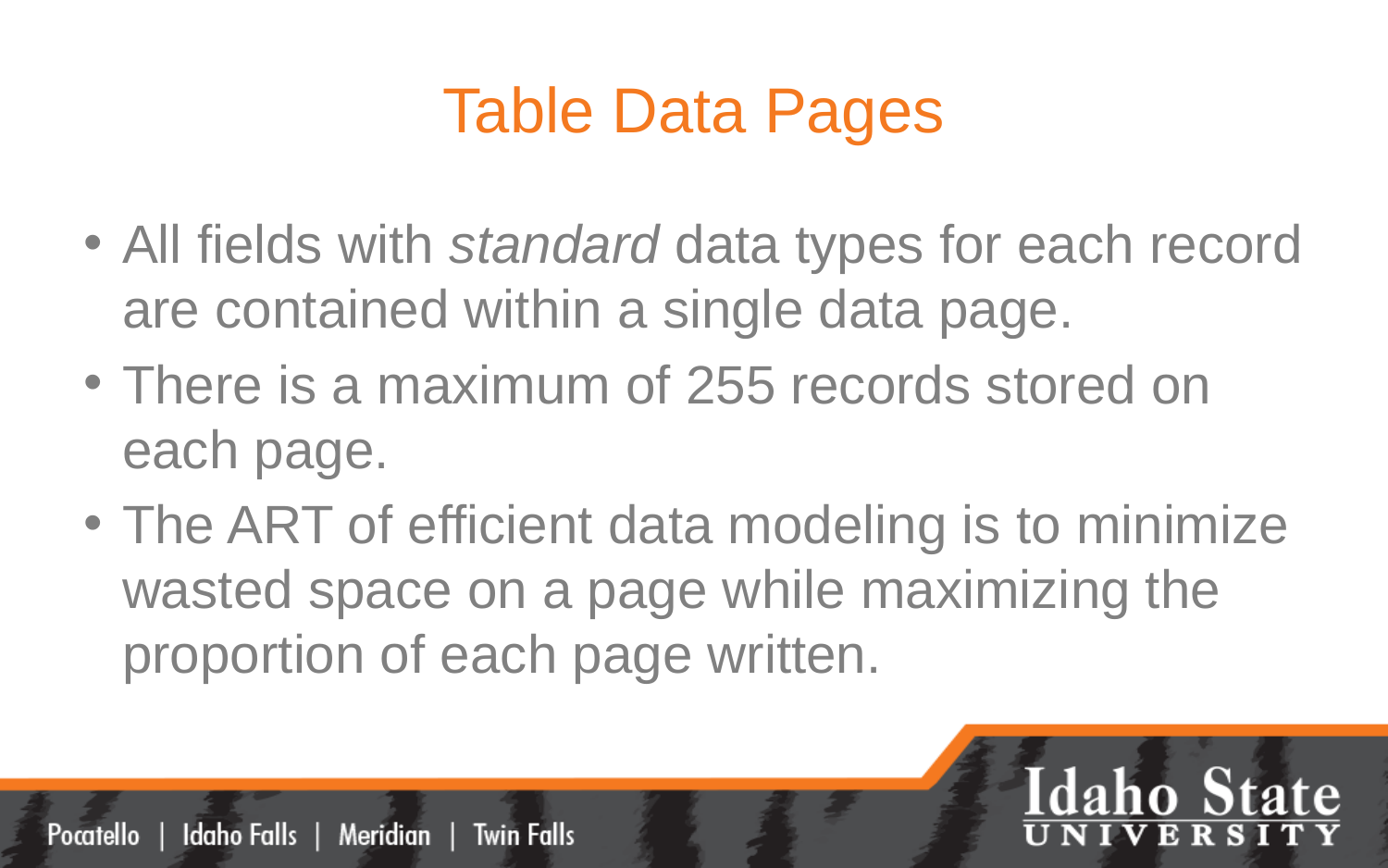

# Table Data Pages
All fields with standard data types for each record are contained within a single data page.
There is a maximum of 255 records stored on each page.
The ART of efficient data modeling is to minimize wasted space on a page while maximizing the proportion of each page written.